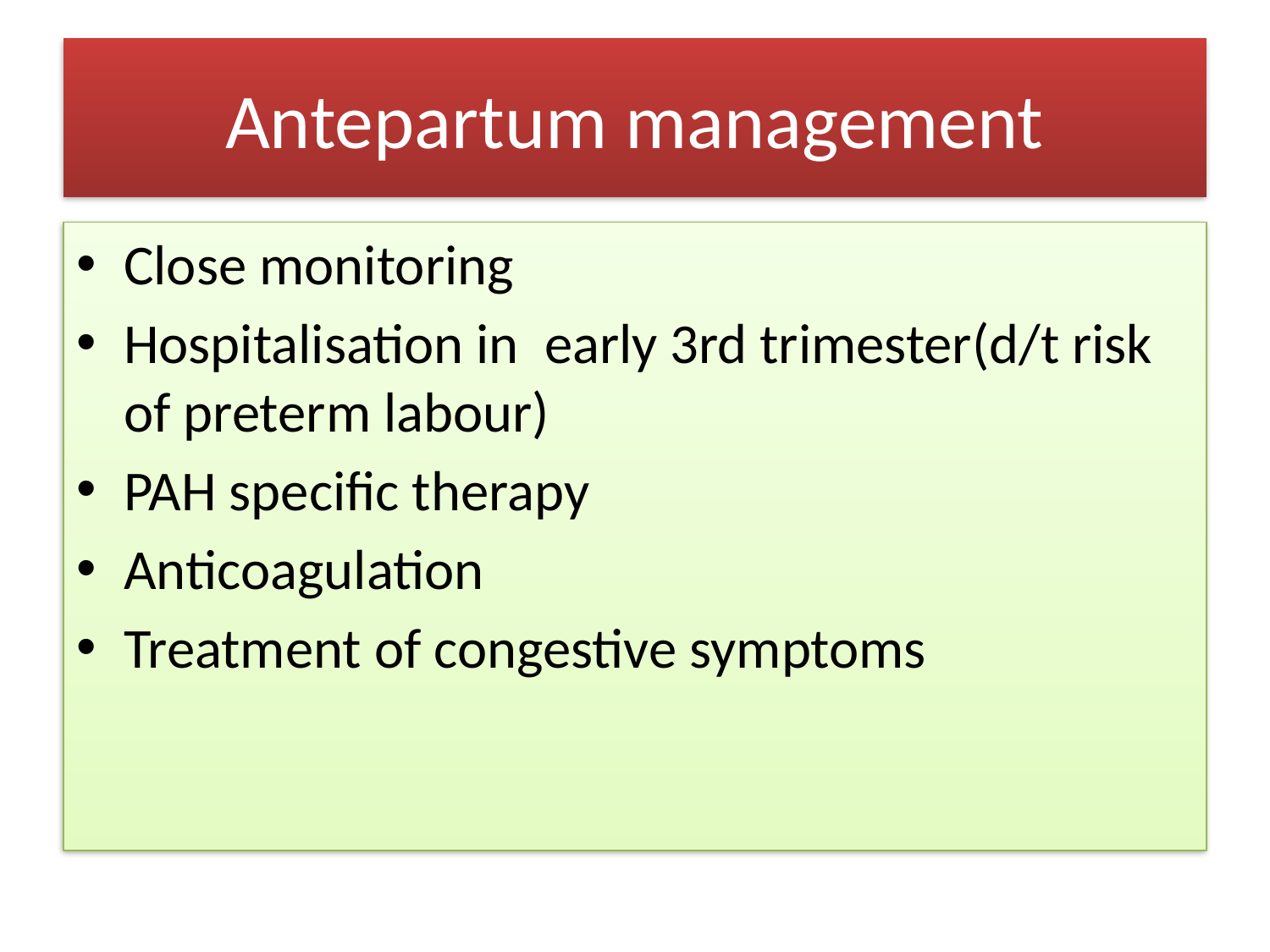

# Antepartum management
Close monitoring
Hospitalisation in  early 3rd trimester(d/t risk of preterm labour)
PAH specific therapy
Anticoagulation
Treatment of congestive symptoms